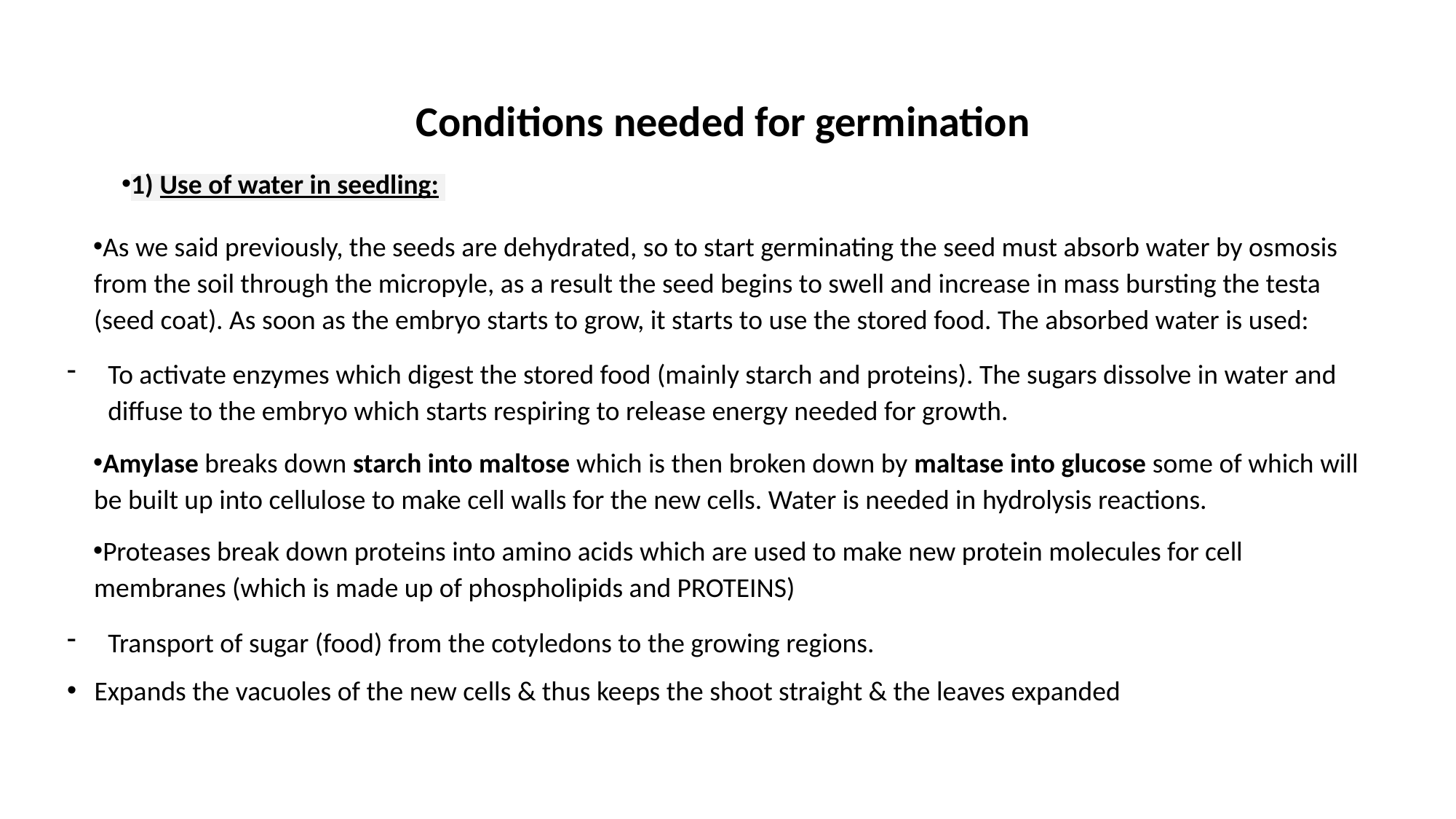

# Conditions needed for germination
1) Use of water in seedling:
As we said previously, the seeds are dehydrated, so to start germinating the seed must absorb water by osmosis from the soil through the micropyle, as a result the seed begins to swell and increase in mass bursting the testa (seed coat). As soon as the embryo starts to grow, it starts to use the stored food. The absorbed water is used:
To activate enzymes which digest the stored food (mainly starch and proteins). The sugars dissolve in water and diffuse to the embryo which starts respiring to release energy needed for growth.
Amylase breaks down starch into maltose which is then broken down by maltase into glucose some of which will be built up into cellulose to make cell walls for the new cells. Water is needed in hydrolysis reactions.
Proteases break down proteins into amino acids which are used to make new protein molecules for cell membranes (which is made up of phospholipids and PROTEINS)
Transport of sugar (food) from the cotyledons to the growing regions.
Expands the vacuoles of the new cells & thus keeps the shoot straight & the leaves expanded